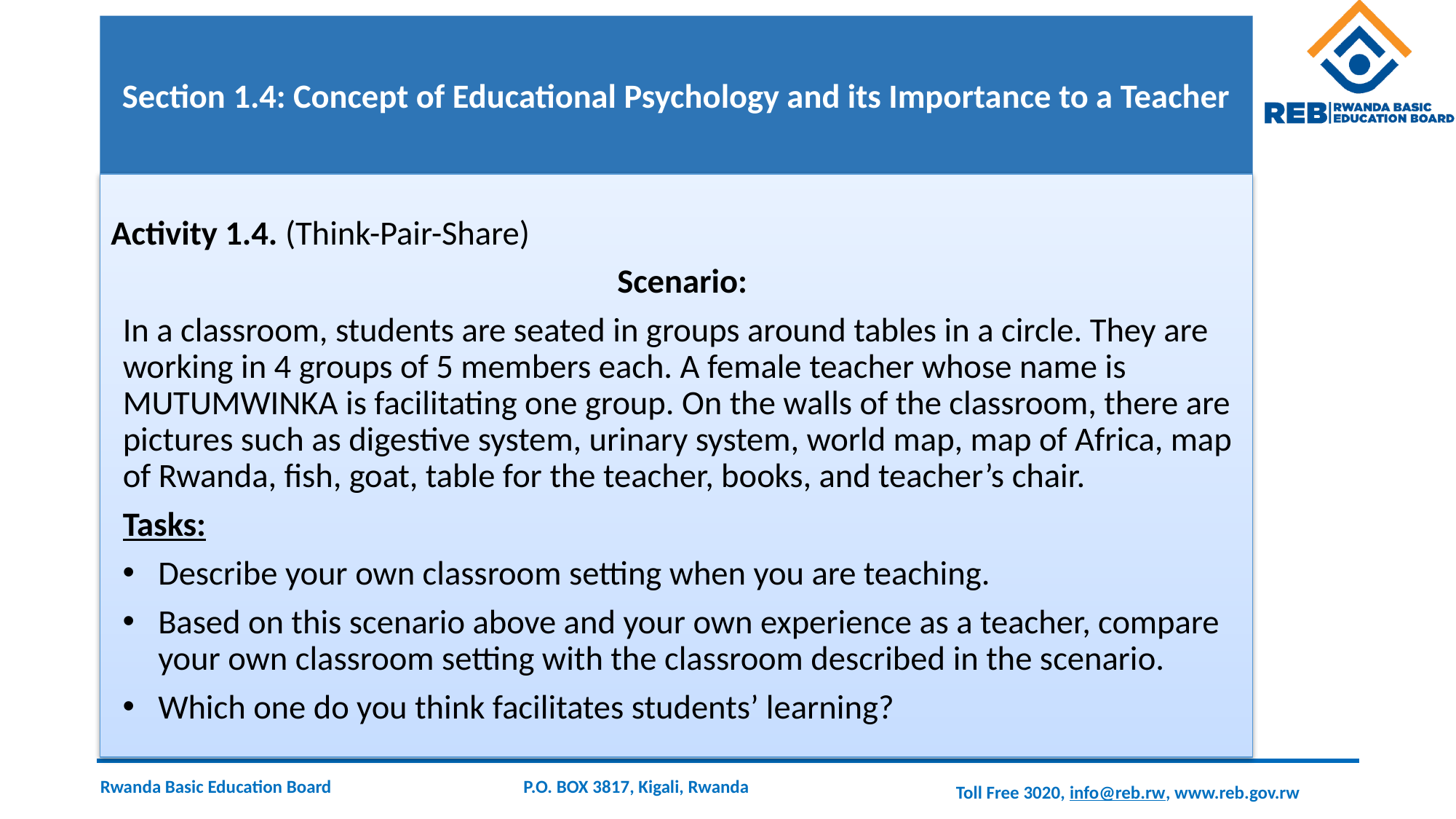

# Section 1.4: Concept of Educational Psychology and its Importance to a Teacher
Activity 1.4. (Think-Pair-Share)
Scenario:
In a classroom, students are seated in groups around tables in a circle. They are working in 4 groups of 5 members each. A female teacher whose name is MUTUMWINKA is facilitating one group. On the walls of the classroom, there are pictures such as digestive system, urinary system, world map, map of Africa, map of Rwanda, fish, goat, table for the teacher, books, and teacher’s chair.
Tasks:
Describe your own classroom setting when you are teaching.
Based on this scenario above and your own experience as a teacher, compare your own classroom setting with the classroom described in the scenario.
Which one do you think facilitates students’ learning?